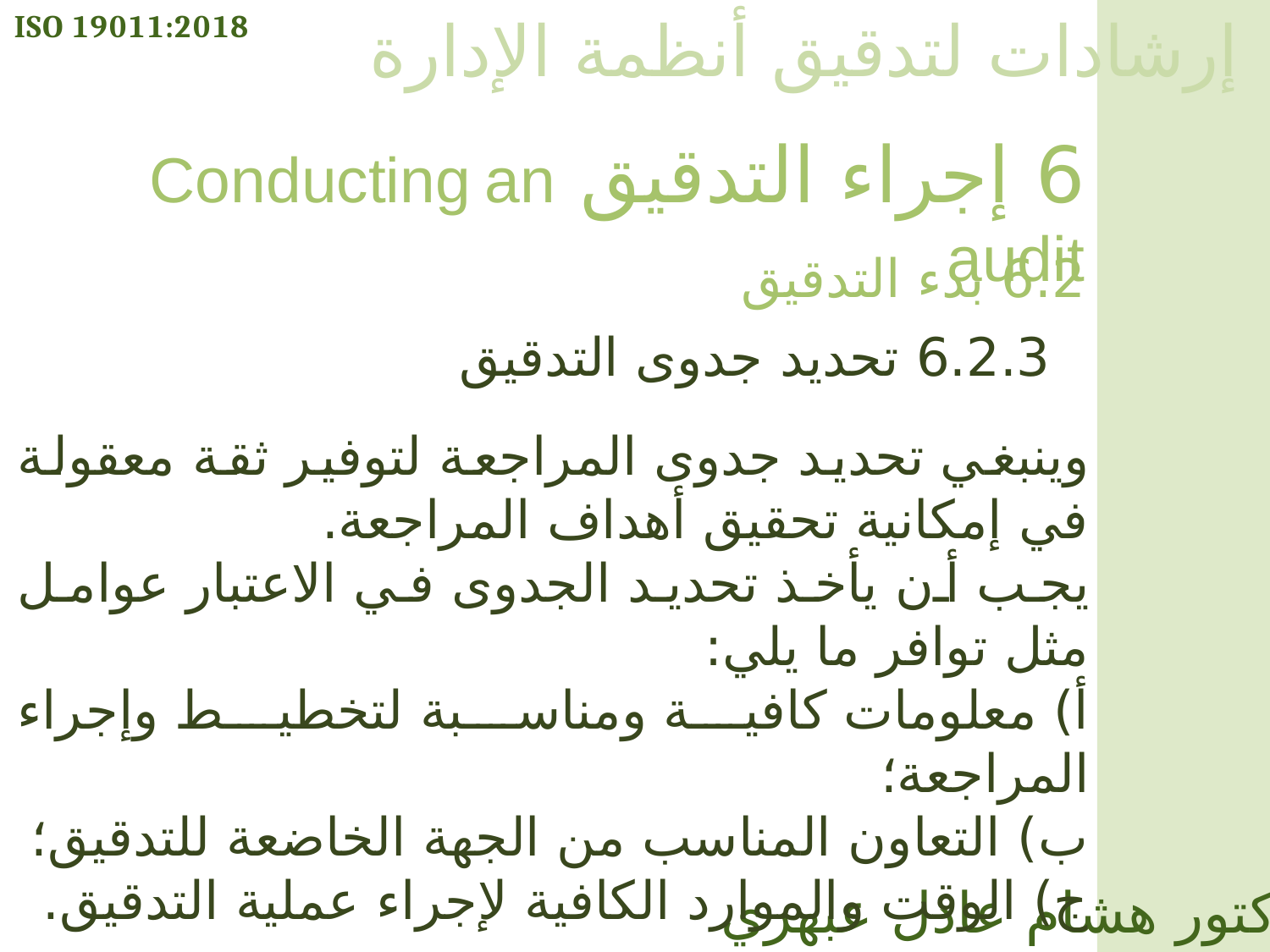

ISO 19011:2018
إرشادات لتدقيق أنظمة الإدارة

6 إجراء التدقيق Conducting an audit
6.2 بدء التدقيق
6.2.3 تحديد جدوى التدقيق
وينبغي تحديد جدوى المراجعة لتوفير ثقة معقولة في إمكانية تحقيق أهداف المراجعة.
يجب أن يأخذ تحديد الجدوى في الاعتبار عوامل مثل توافر ما يلي:
أ) معلومات كافية ومناسبة لتخطيط وإجراء المراجعة؛
ب) التعاون المناسب من الجهة الخاضعة للتدقيق؛
ج) الوقت والموارد الكافية لإجراء عملية التدقيق.
الدكتور هشام عادل عبهري